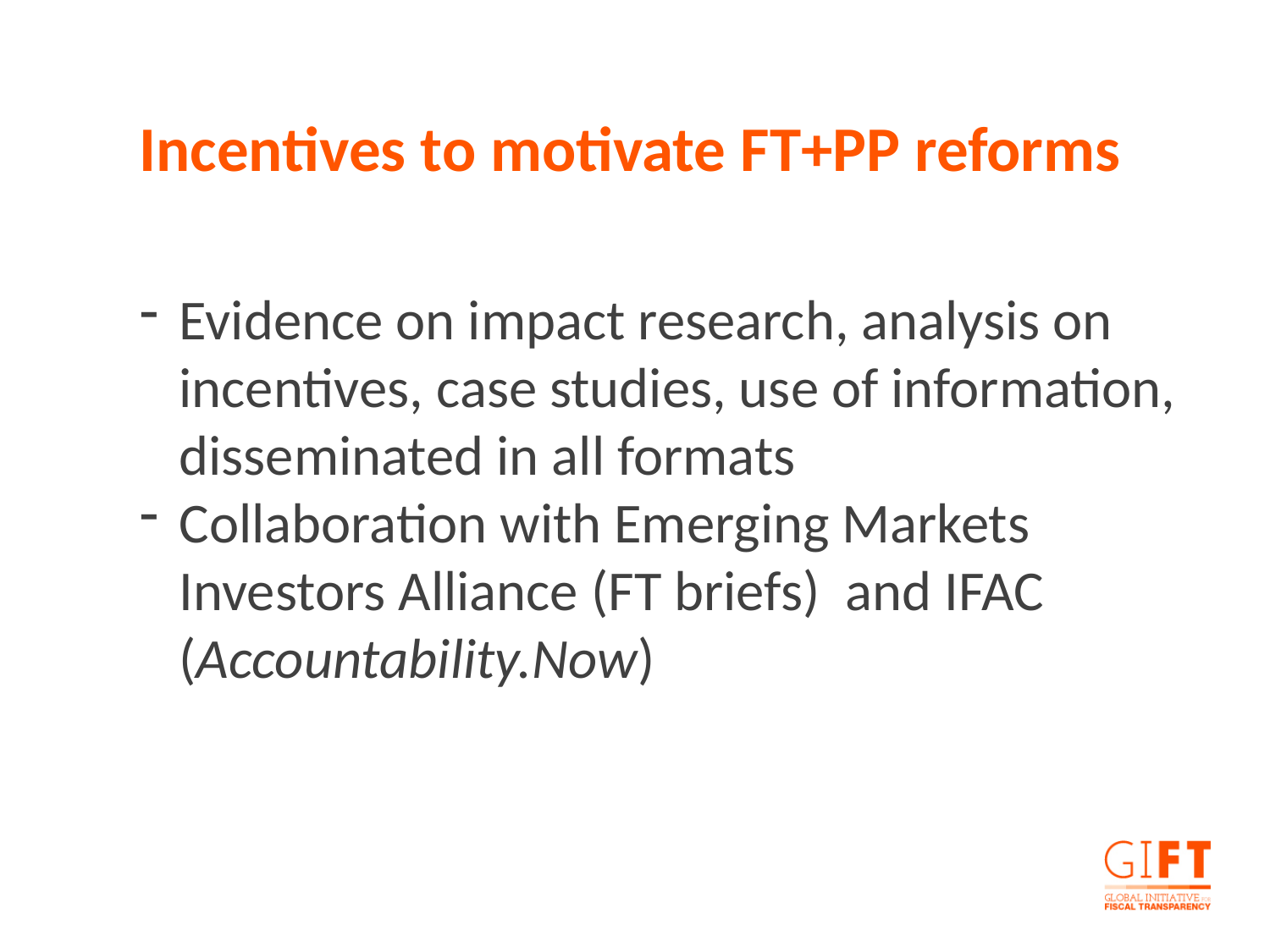

Incentives to motivate FT+PP reforms

Evidence on impact research, analysis on incentives, case studies, use of information, disseminated in all formats
Collaboration with Emerging Markets Investors Alliance (FT briefs)  and IFAC (Accountability.Now)